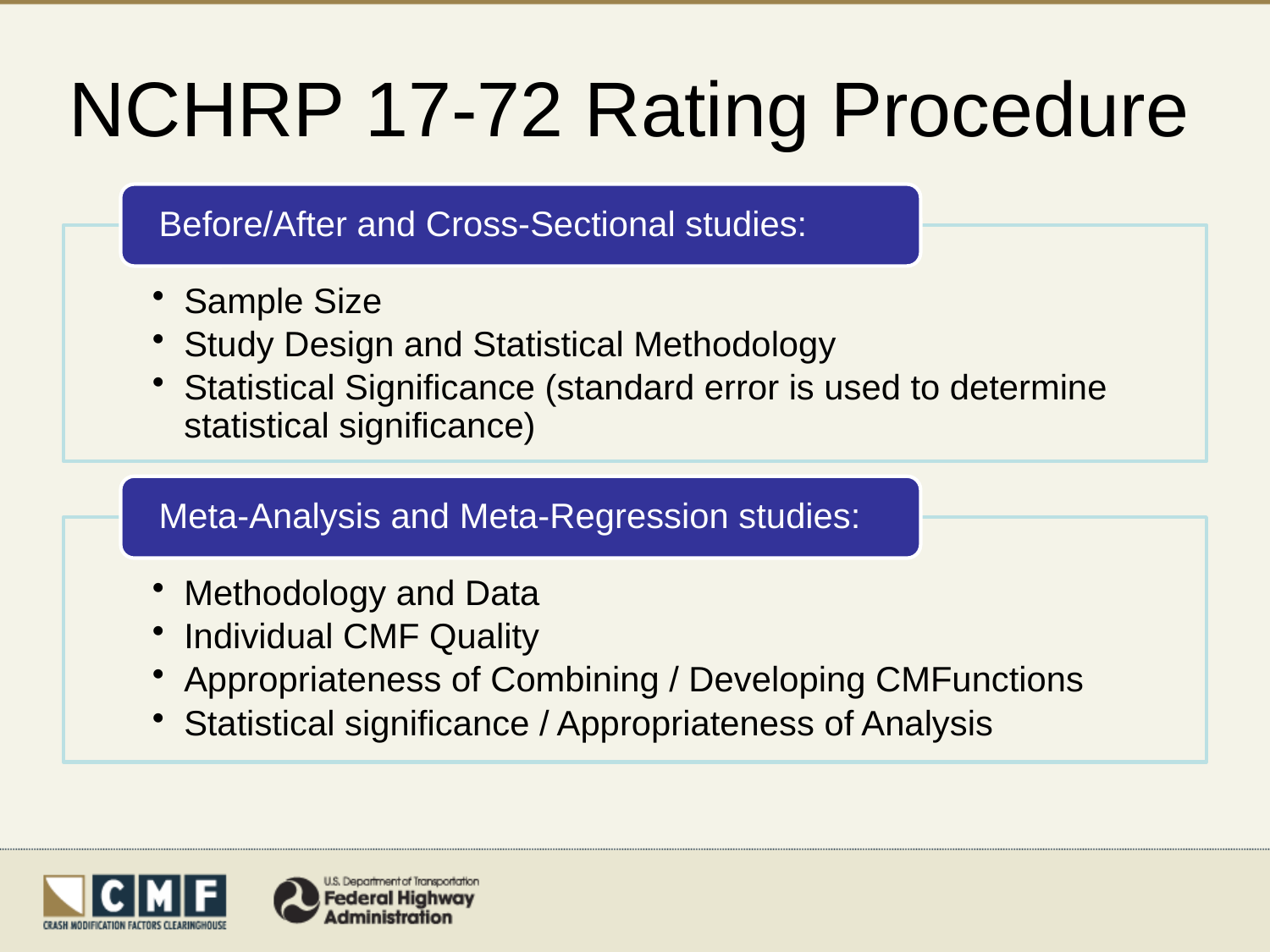

# NCHRP 17-72 Rating Procedure
Sample Size
Study Design and Statistical Methodology
Statistical Significance (standard error is used to determine statistical significance)
Before/After and Cross-Sectional studies:
Methodology and Data
Individual CMF Quality
Appropriateness of Combining / Developing CMFunctions
Statistical significance / Appropriateness of Analysis
Meta-Analysis and Meta-Regression studies: